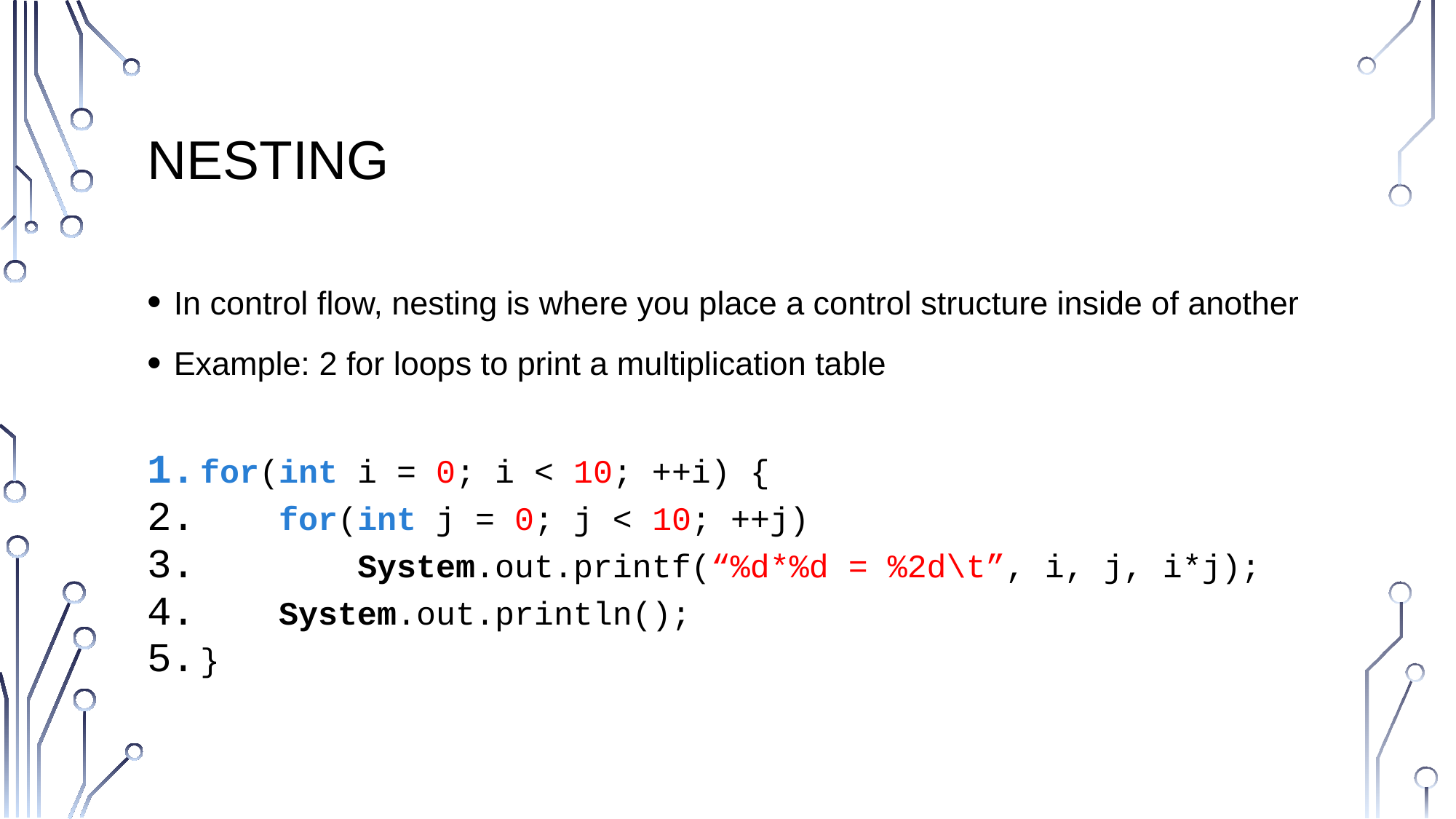

# Nesting
In control flow, nesting is where you place a control structure inside of another
Example: 2 for loops to print a multiplication table

for(int i = 0; i < 10; ++i) {
    for(int j = 0; j < 10; ++j)
        System.out.printf(“%d*%d = %2d\t”, i, j, i*j);
    System.out.println();
}